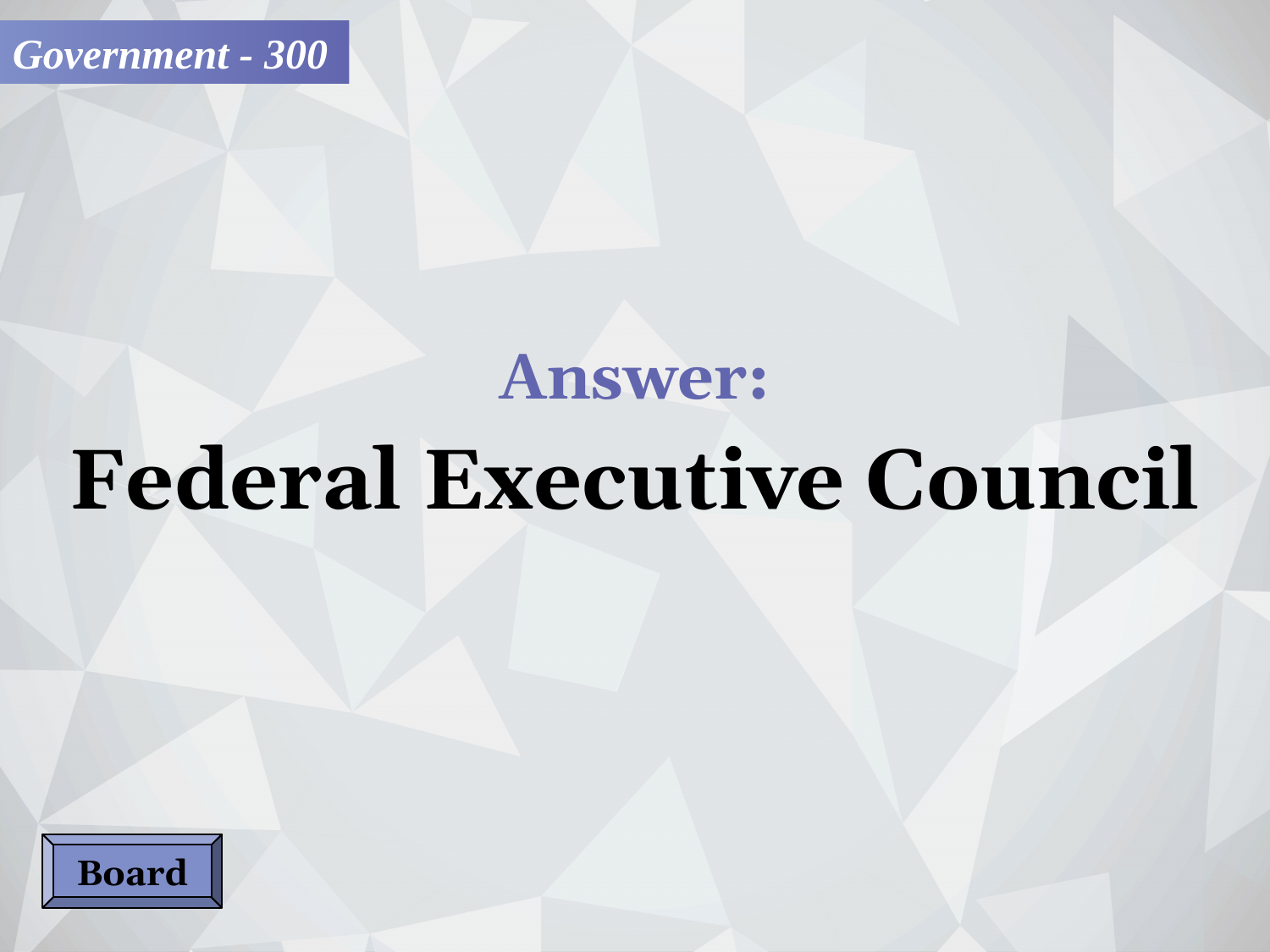

Government - 300
Answer:
Federal Executive Council
Board